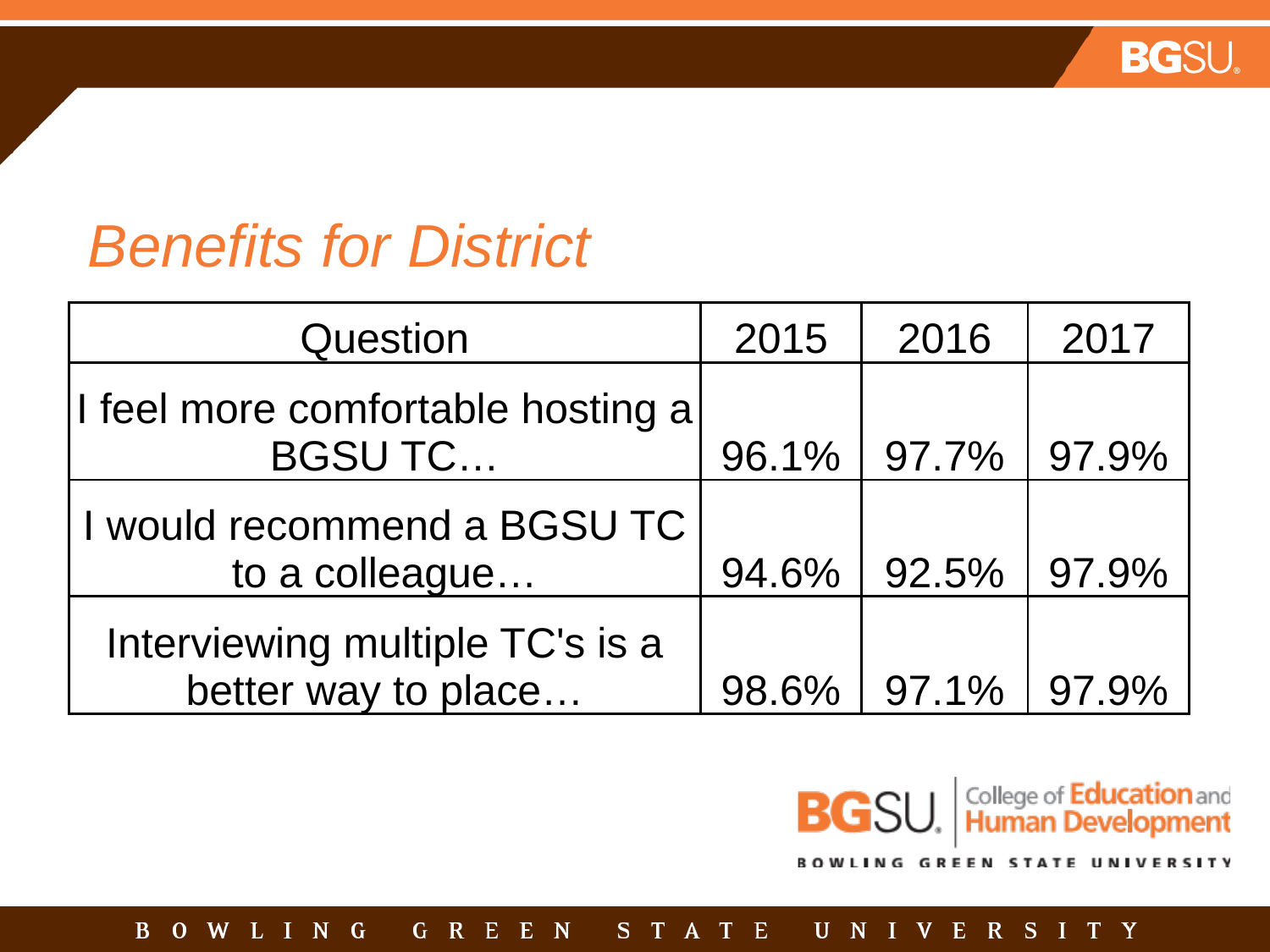

# Benefits for District
| Question | 2015 | 2016 | 2017 |
| --- | --- | --- | --- |
| I feel more comfortable hosting a BGSU TC… | 96.1% | 97.7% | 97.9% |
| I would recommend a BGSU TC to a colleague… | 94.6% | 92.5% | 97.9% |
| Interviewing multiple TC's is a better way to place… | 98.6% | 97.1% | 97.9% |